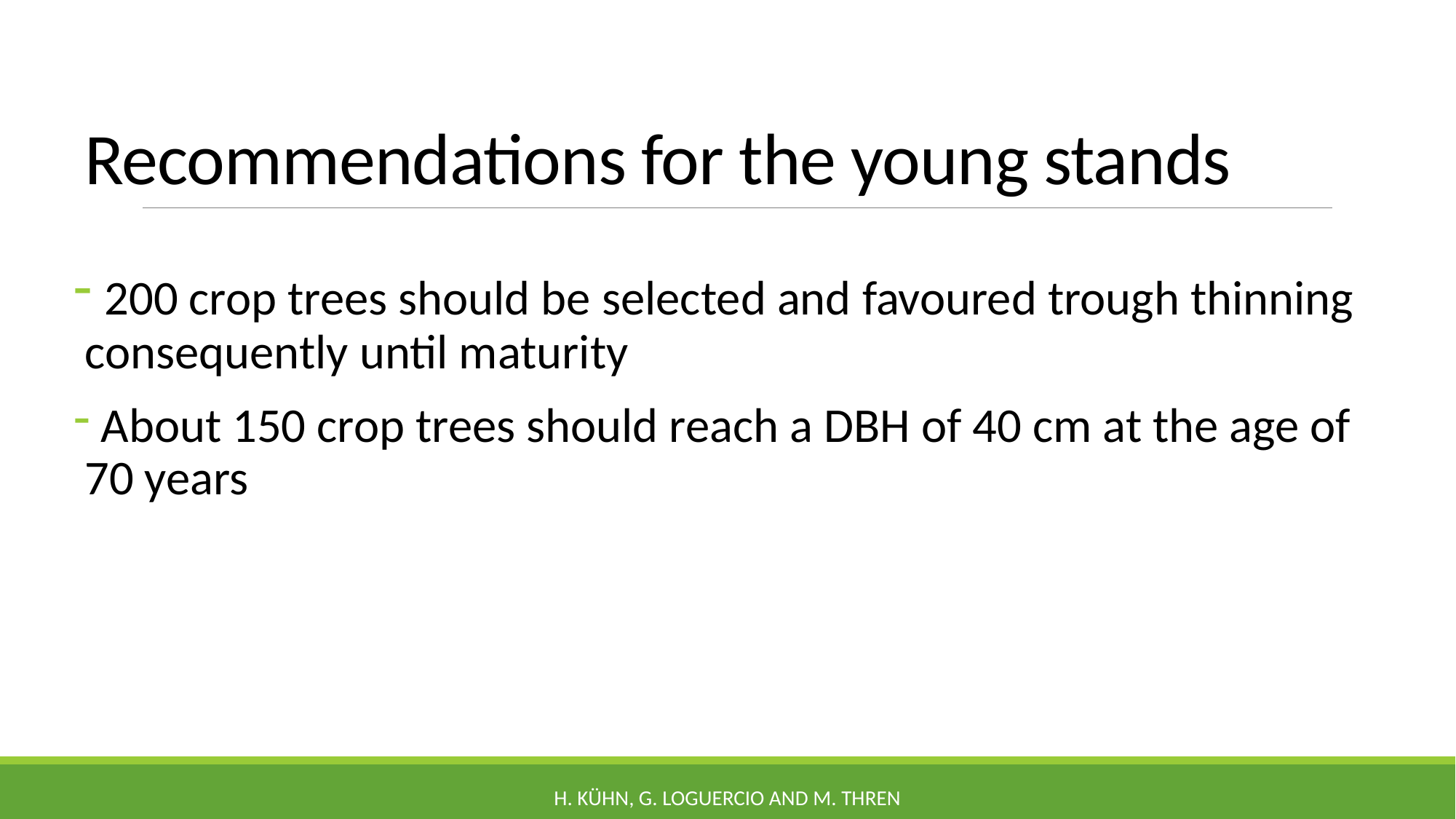

# Recommendations for the young stands
 200 crop trees should be selected and favoured trough thinning consequently until maturity
 About 150 crop trees should reach a DBH of 40 cm at the age of 70 years
H. Kühn, G. Loguercio and M. Thren